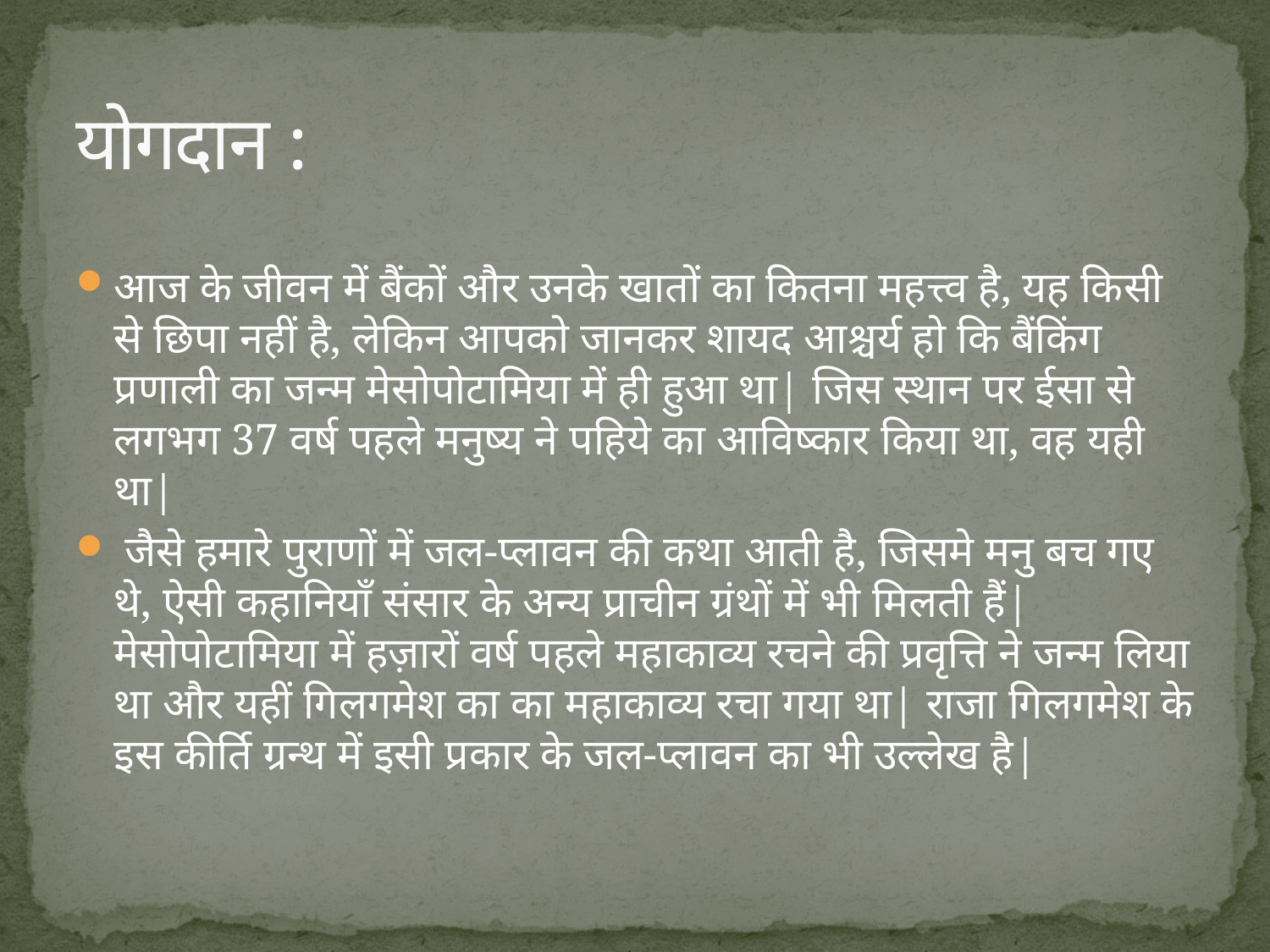

# योगदान :
आज के जीवन में बैंकों और उनके खातों का कितना महत्त्व है, यह किसी से छिपा नहीं है, लेकिन आपको जानकर शायद आश्चर्य हो कि बैंकिंग प्रणाली का जन्म मेसोपोटामिया में ही हुआ था| जिस स्थान पर ईसा से लगभग 37 वर्ष पहले मनुष्य ने पहिये का आविष्कार किया था, वह यही था|
 जैसे हमारे पुराणों में जल-प्लावन की कथा आती है, जिसमे मनु बच गए थे, ऐसी कहानियाँ संसार के अन्य प्राचीन ग्रंथों में भी मिलती हैं| मेसोपोटामिया में हज़ारों वर्ष पहले महाकाव्य रचने की प्रवृत्ति ने जन्म लिया था और यहीं गिलगमेश का का महाकाव्य रचा गया था| राजा गिलगमेश के इस कीर्ति ग्रन्थ में इसी प्रकार के जल-प्लावन का भी उल्लेख है|